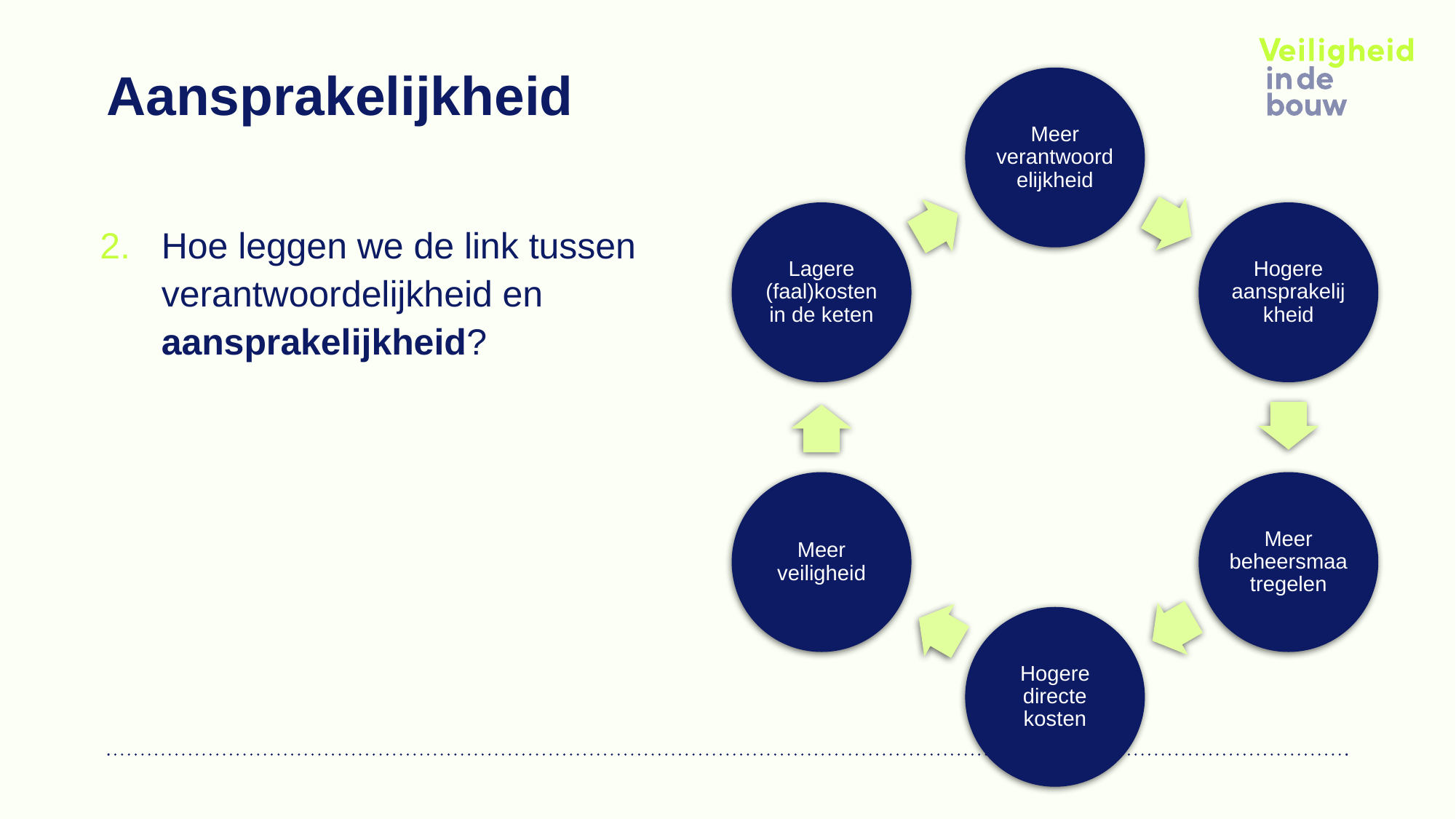

# Aansprakelijkheid
Meer verantwoordelijkheid

Hogere aansprakelijkheid

Meer beheersmaatregelen

Hogere directe kosten

Meer veiligheid

Lagere (faal)kosten in de keten

Hoe leggen we de link tussen verantwoordelijkheid en aansprakelijkheid?